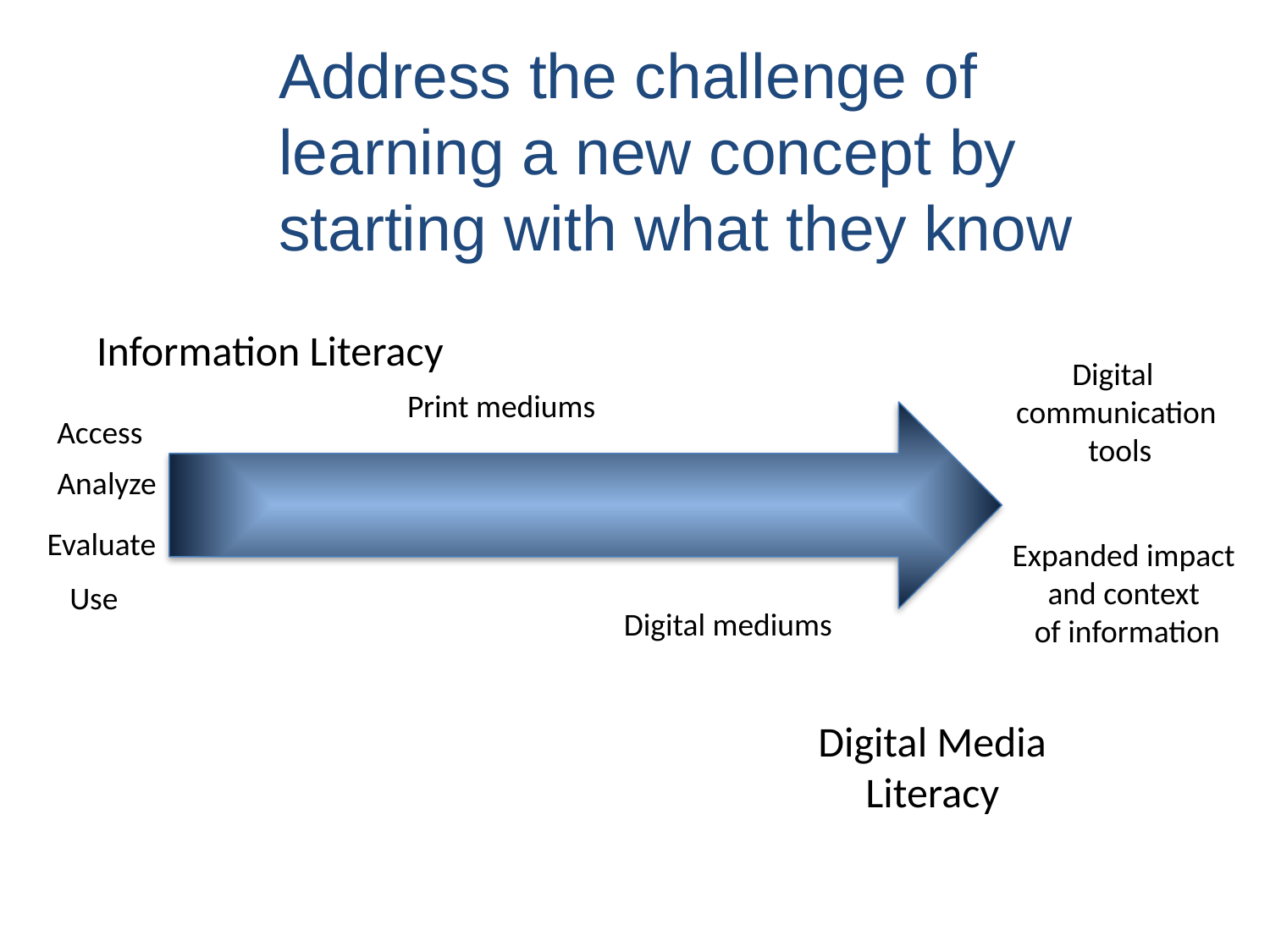

Address the challenge of learning a new concept by starting with what they know
Information Literacy
Digital
communication
 tools
Print mediums

Access
Analyze
Evaluate
Expanded impact
and context
of information
Use
Digital mediums
Digital Media
Literacy